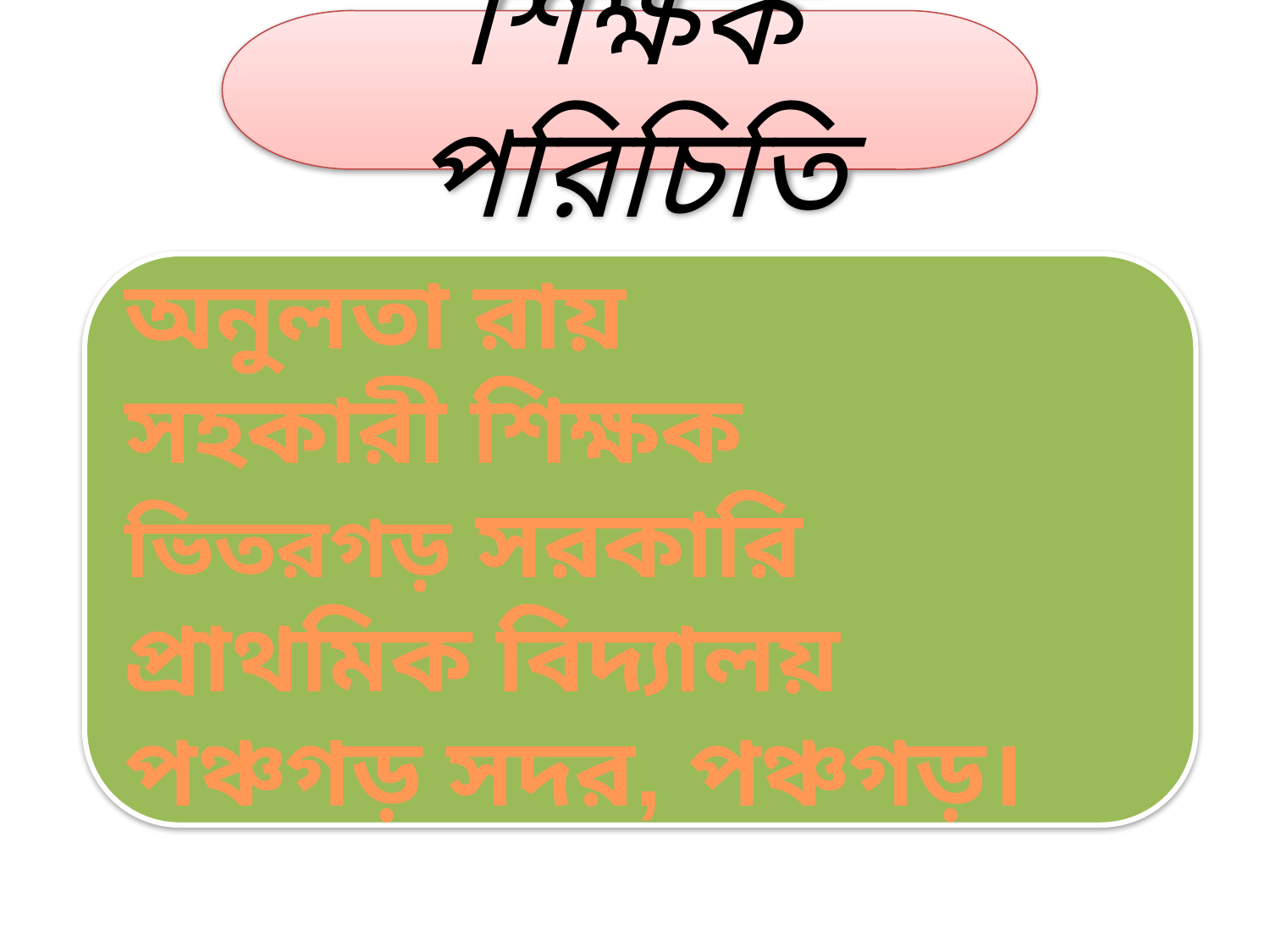

শিক্ষক পরিচিতি
অনুলতা রায়
সহকারী শিক্ষক
ভিতরগড় সরকারি প্রাথমিক বিদ্যালয়
পঞ্চগড় সদর, পঞ্চগড়।